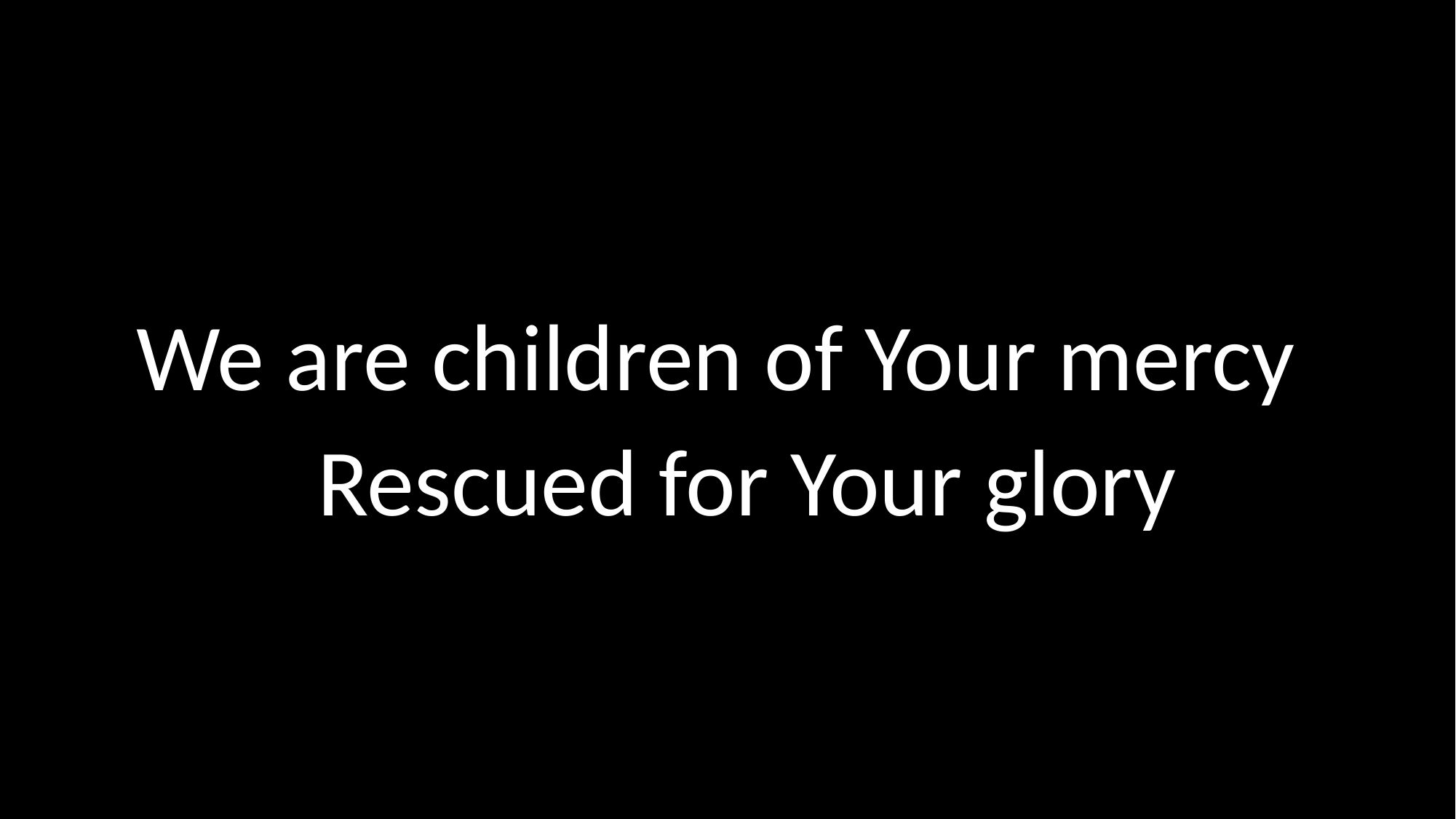

We are children of Your mercy  Rescued for Your glory